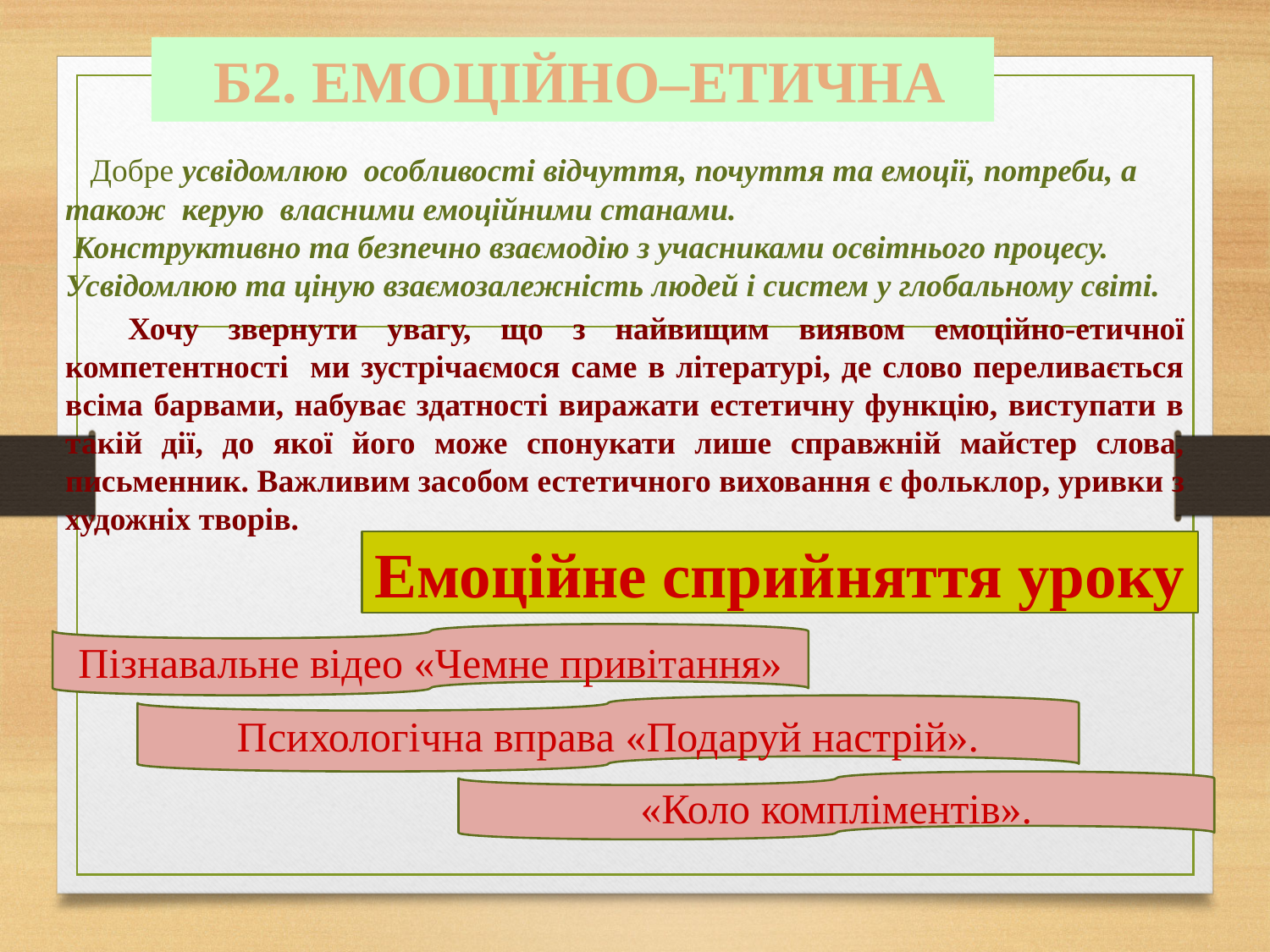

Б2. ЕМОЦІЙНО–ЕТИЧНА
   Добре усвідомлюю  особливості відчуття, почуття та емоції, потреби, а також  керую  власними емоційними станами.
 Конструктивно та безпечно взаємодію з учасниками освітнього процесу.
Усвідомлюю та ціную взаємозалежність людей і систем у глобальному світі.
Хочу звернути увагу, що з найвищим виявом емоційно-етичної компетентності  ми зустрічаємося саме в літературі, де слово переливається всіма барвами, набуває здатності виражати естетичну функцію, виступати в такій дії, до якої його може спонукати лише справжній майстер слова, письменник. Важливим засобом естетичного виховання є фольклор, уривки з художніх творів.

Емоційне сприйняття уроку
Пізнавальне відео «Чемне привітання»
Психологічна вправа «Подаруй настрій».
«Коло компліментів».